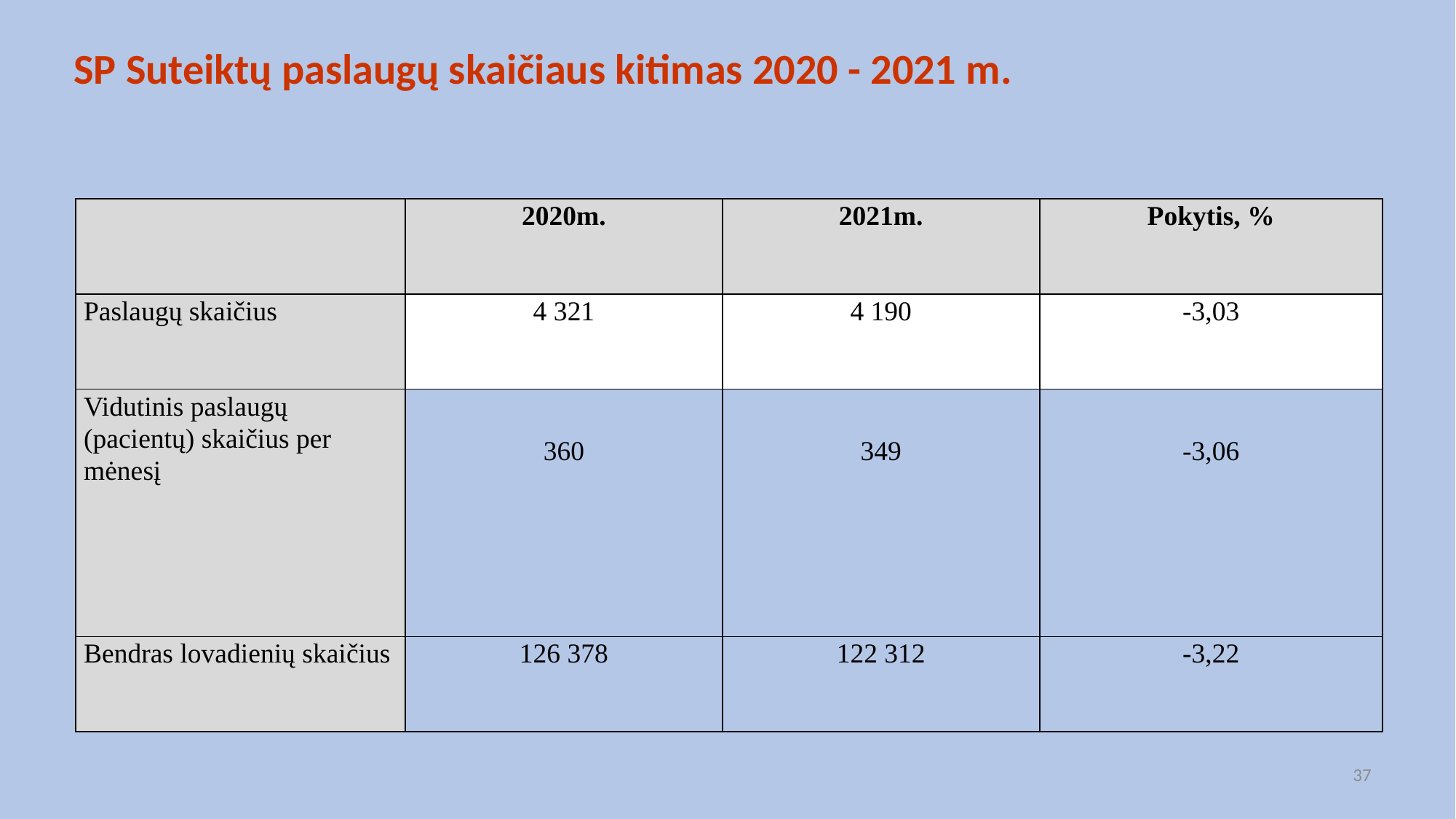

# SP Suteiktų paslaugų skaičiaus kitimas 2020 - 2021 m.
|  | 2020m. | 2021m. | Pokytis, % |
| --- | --- | --- | --- |
| Paslaugų skaičius | 4 321 | 4 190 | -3,03 |
| Vidutinis paslaugų (pacientų) skaičius per mėnesį | 360 | 349 | -3,06 |
| Bendras lovadienių skaičius | 126 378 | 122 312 | -3,22 |
37